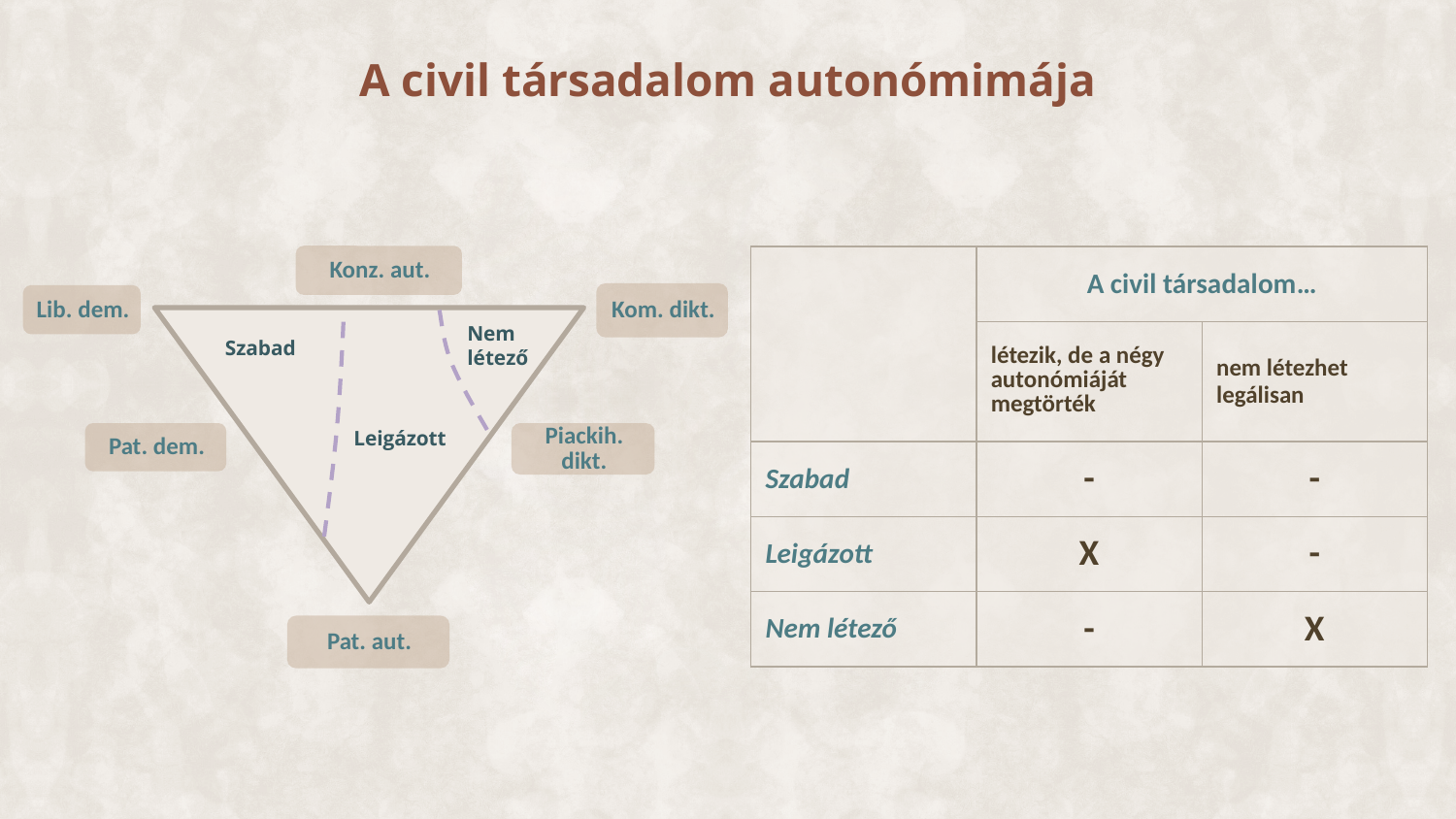

# A civil társadalom autonómimája

Kom. dikt.
Lib. dem.
Pat. aut.
Konz. aut.
Piackih. dikt.
Pat. dem.
|  | A civil társadalom… |  |
| --- | --- | --- |
|  | létezik, de a négy autonómiáját megtörték | nem létezhet legálisan |
| Szabad | - | - |
| Leigázott | X | - |
| Nem létező | - | X |

Nem létező
Szabad
Leigázott